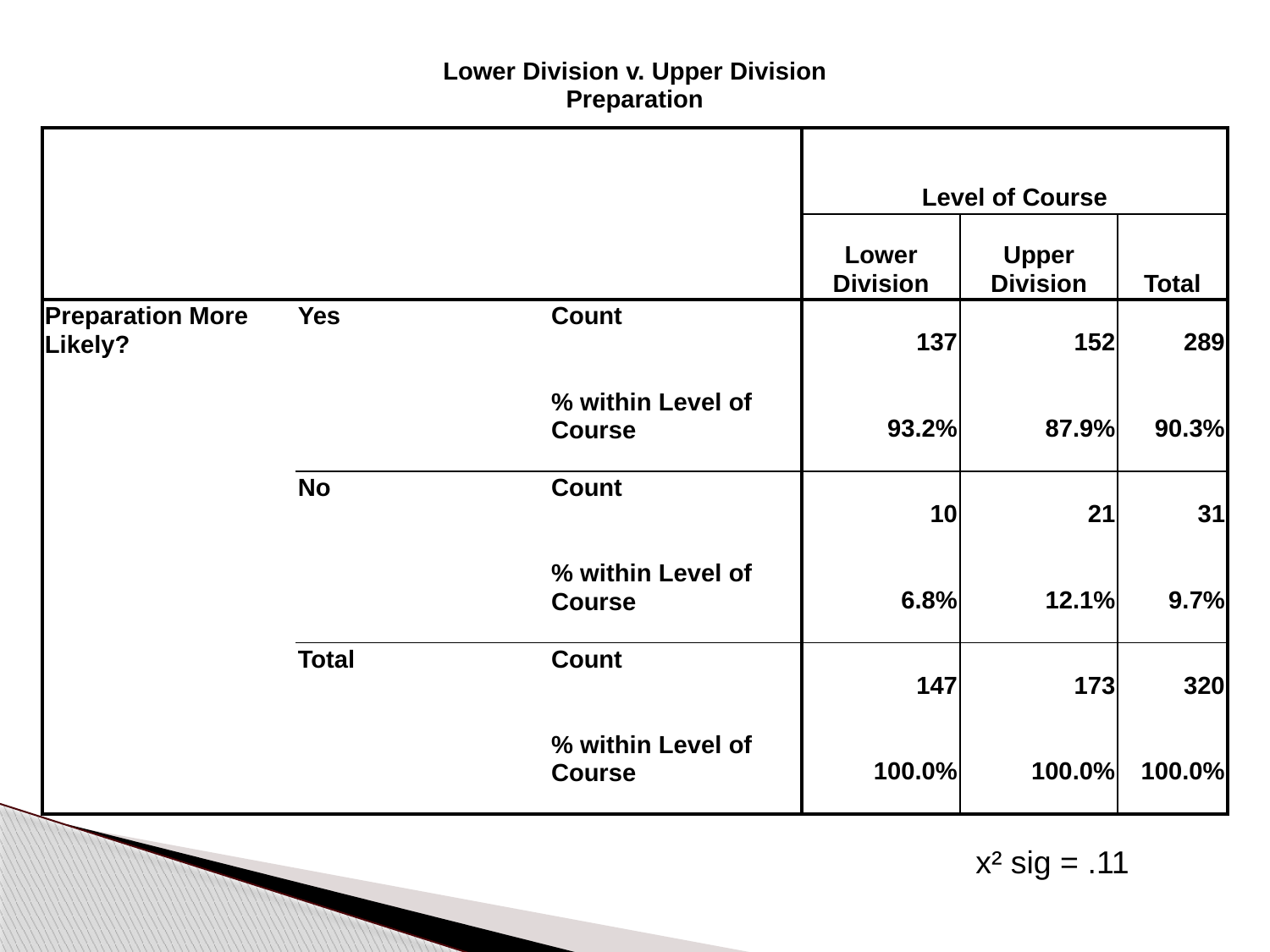

| Lower Division v. Upper Division Preparation |  |  |  |  |  |
| --- | --- | --- | --- | --- | --- |
|  |  |  | Level of Course |  |  |
|  |  |  | Lower Division | Upper Division | Total |
| Preparation More Likely? | Yes | Count | 137 | 152 | 289 |
|  |  | % within Level of Course | 93.2% | 87.9% | 90.3% |
|  | No | Count | 10 | 21 | 31 |
|  |  | % within Level of Course | 6.8% | 12.1% | 9.7% |
|  | Total | Count | 147 | 173 | 320 |
|  |  | % within Level of Course | 100.0% | 100.0% | 100.0% |
x² sig = .11